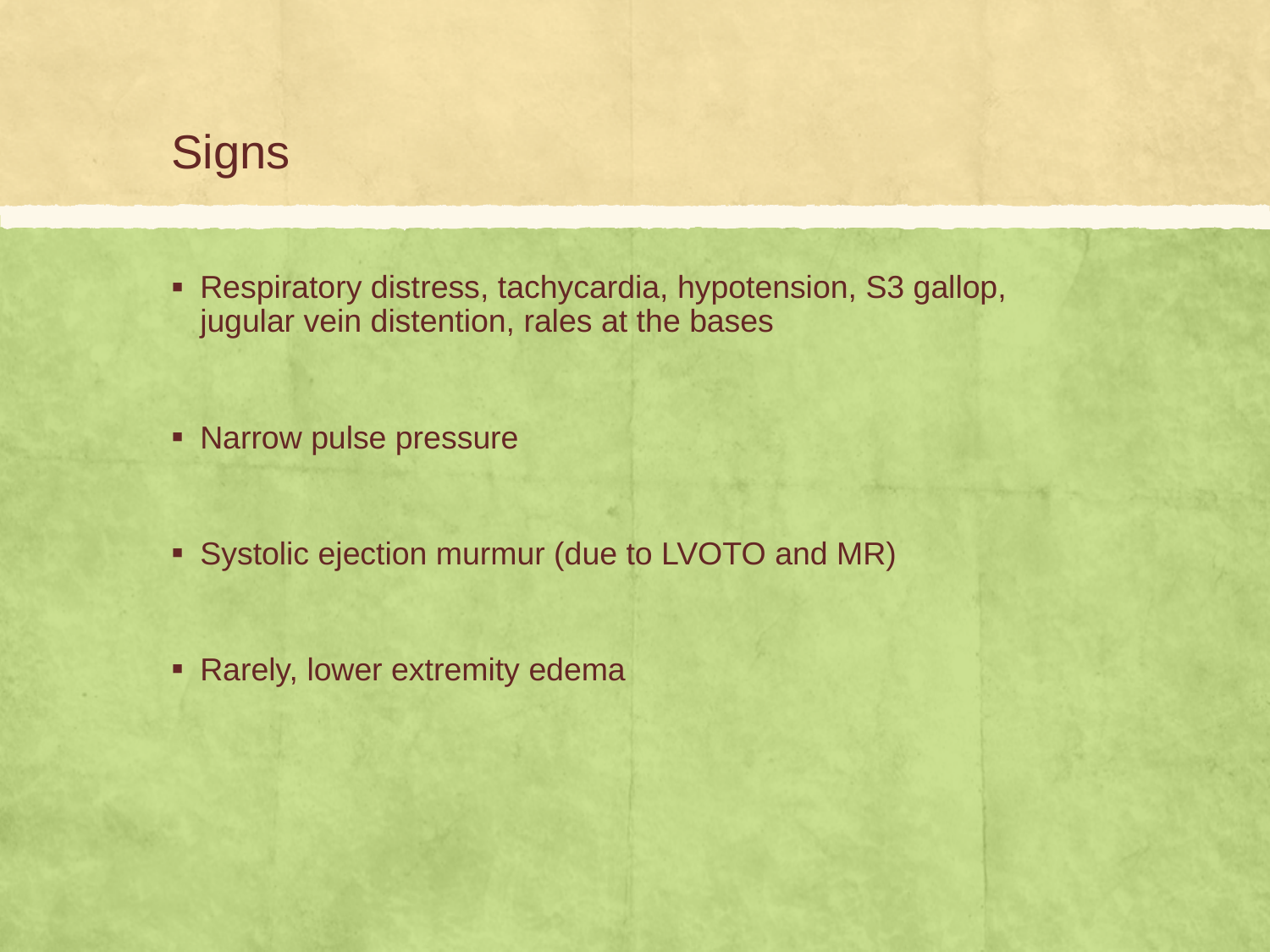

# Signs
Respiratory distress, tachycardia, hypotension, S3 gallop, jugular vein distention, rales at the bases

Narrow pulse pressure

Systolic ejection murmur (due to LVOTO and MR)

Rarely, lower extremity edema